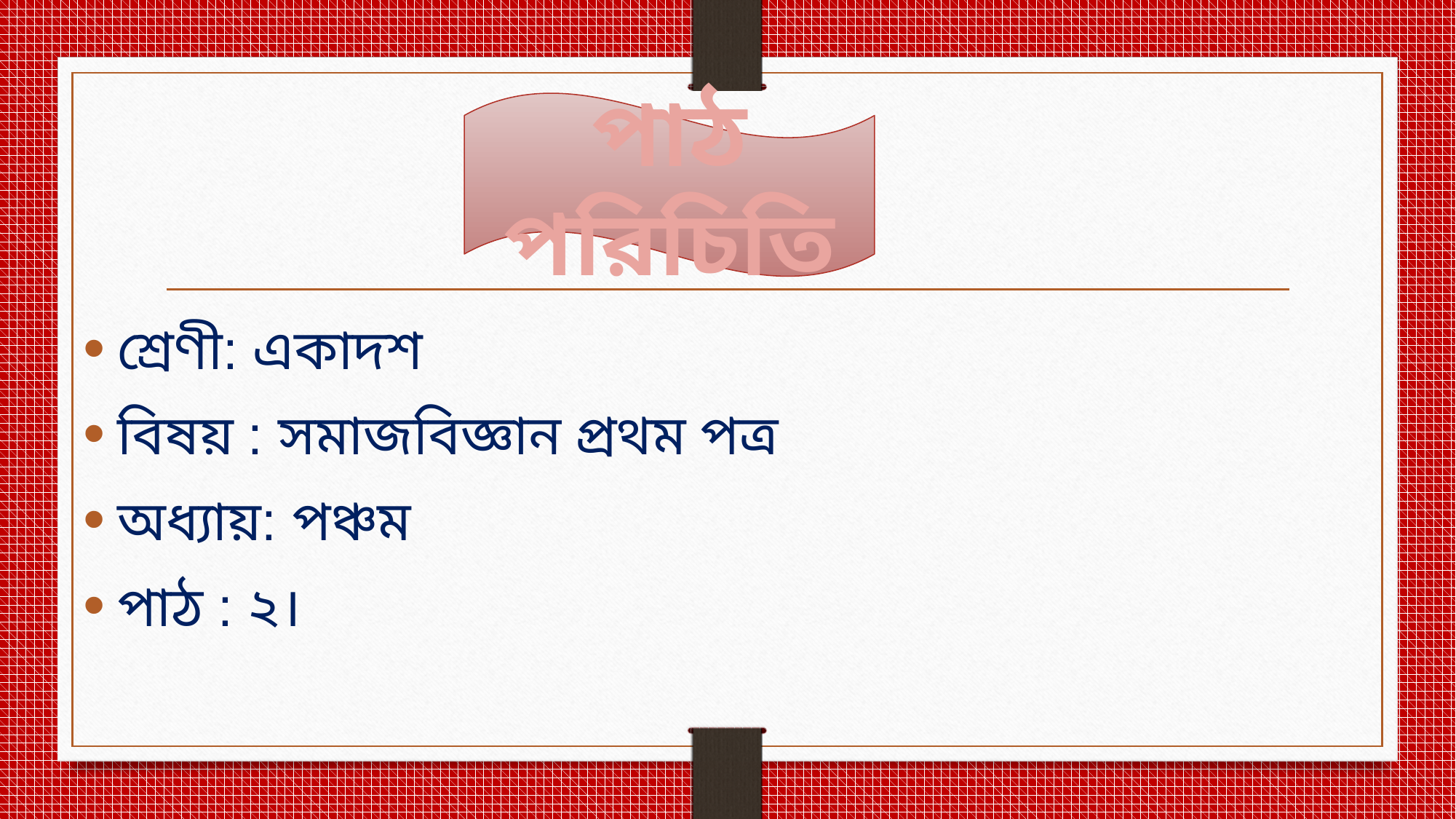

পাঠ পরিচিতি
শ্রেণী: একাদশ
বিষয় : সমাজবিজ্ঞান প্রথম পত্র
অধ্যায়: পঞ্চম
পাঠ : ২।